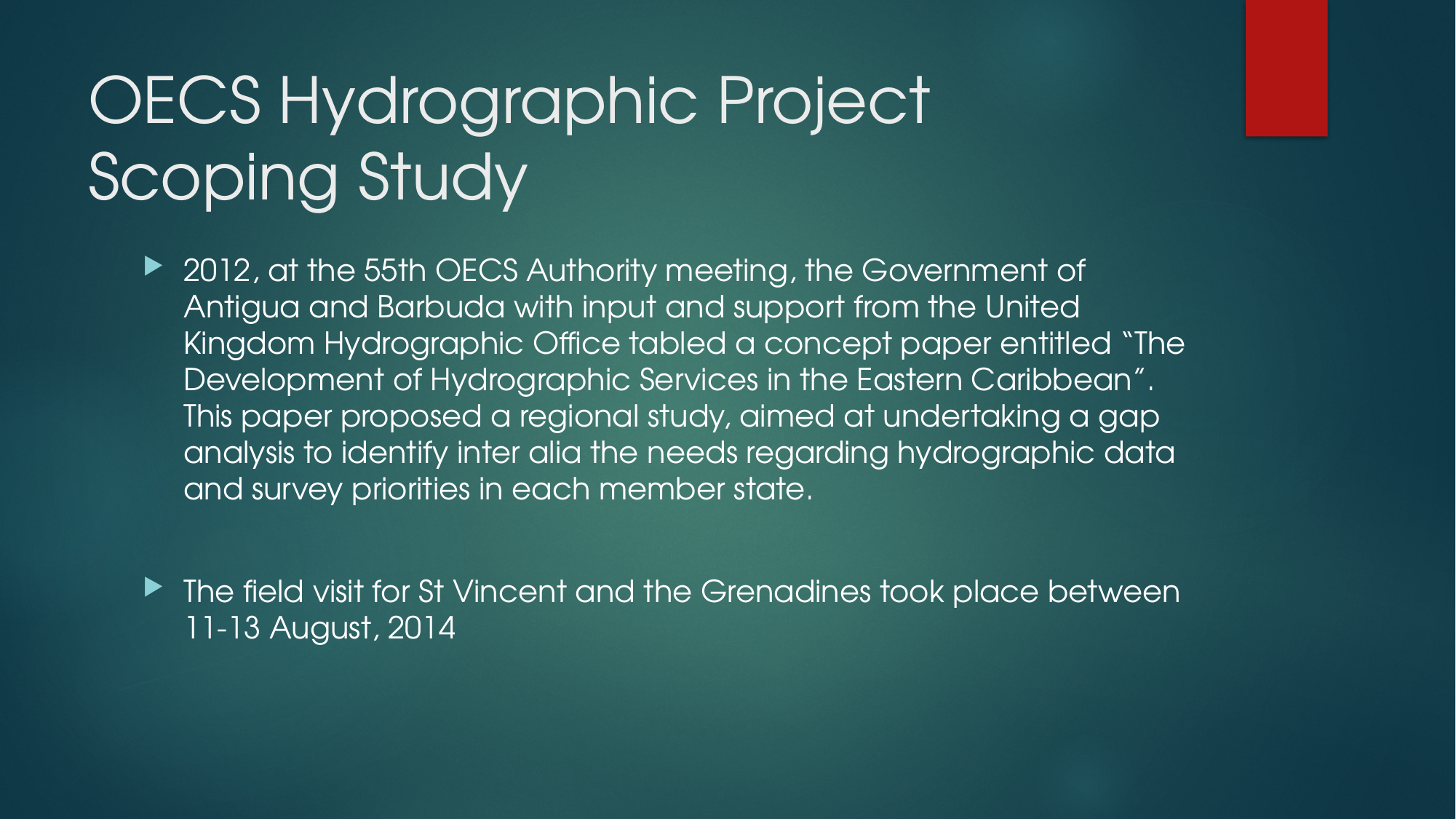

# OECS Hydrographic Project Scoping Study
2012, at the 55th OECS Authority meeting, the Government of Antigua and Barbuda with input and support from the United Kingdom Hydrographic Office tabled a concept paper entitled “The Development of Hydrographic Services in the Eastern Caribbean”. This paper proposed a regional study, aimed at undertaking a gap analysis to identify inter alia the needs regarding hydrographic data and survey priorities in each member state.

The field visit for St Vincent and the Grenadines took place between 11-13 August, 2014